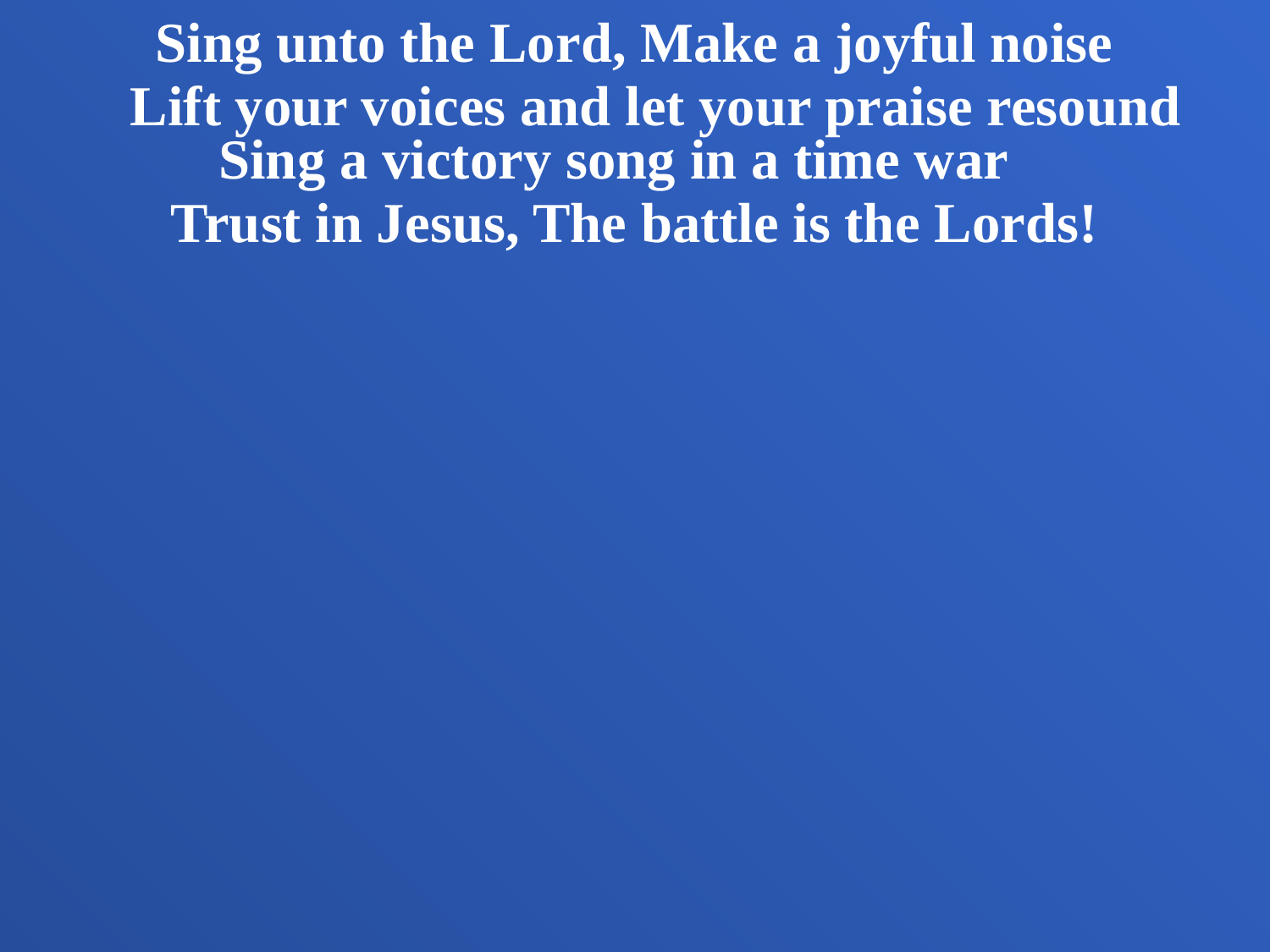

Sing unto the Lord, Make a joyful noise
Lift your voices and let your praise resound
Sing a victory song in a time war
Trust in Jesus, The battle is the Lords!